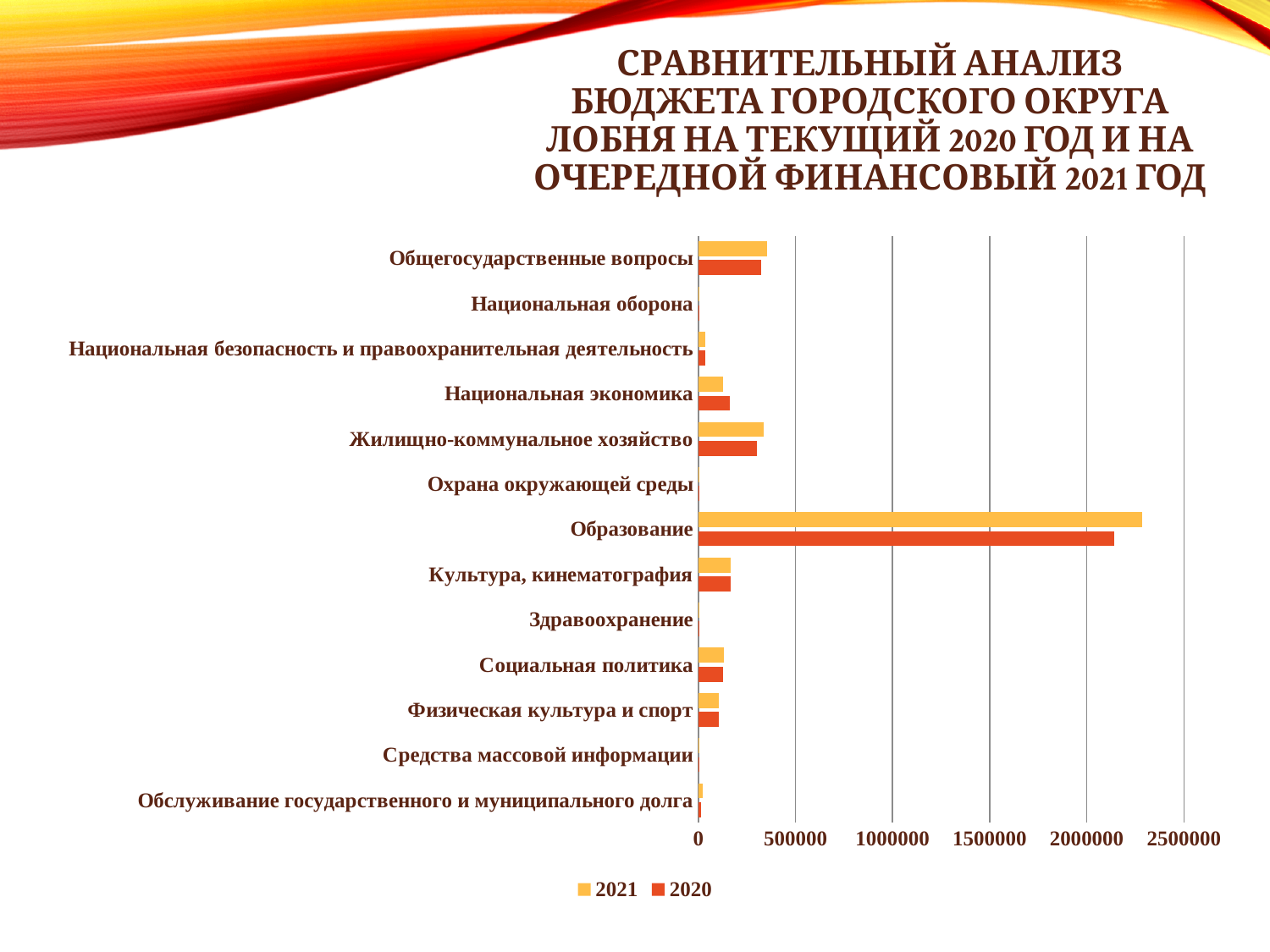

# Сравнительный анализ бюджета городского округа Лобня на текущий 2020 год и на очередной финансовый 2021 год

### Chart

| Category | 2020 | 2021 |
|---|---|---|
| Обслуживание государственного и муниципального долга | 15526.7 | 23000.0 |
| Средства массовой информации | 5765.0 | 5700.0 |
| Физическая культура и спорт | 103342.3 | 103771.5 |
| Социальная политика | 125533.9 | 131145.3 |
| Здравоохранение | 3170.0 | 3582.0 |
| Культура, кинематография | 167599.8 | 165366.1 |
| Образование | 2141580.9 | 2284027.9 |
| Охрана окружающей среды | 1434.2 | 2055.0 |
| Жилищно-коммунальное хозяйство | 299647.1 | 334430.2 |
| Национальная экономика | 161719.4 | 127669.0 |
| Национальная безопасность и правоохранительная деятельность | 33492.3 | 34670.9 |
| Национальная оборона | 6589.1 | 6645.0 |
| Общегосударственные вопросы | 324595.5 | 353081.3 |